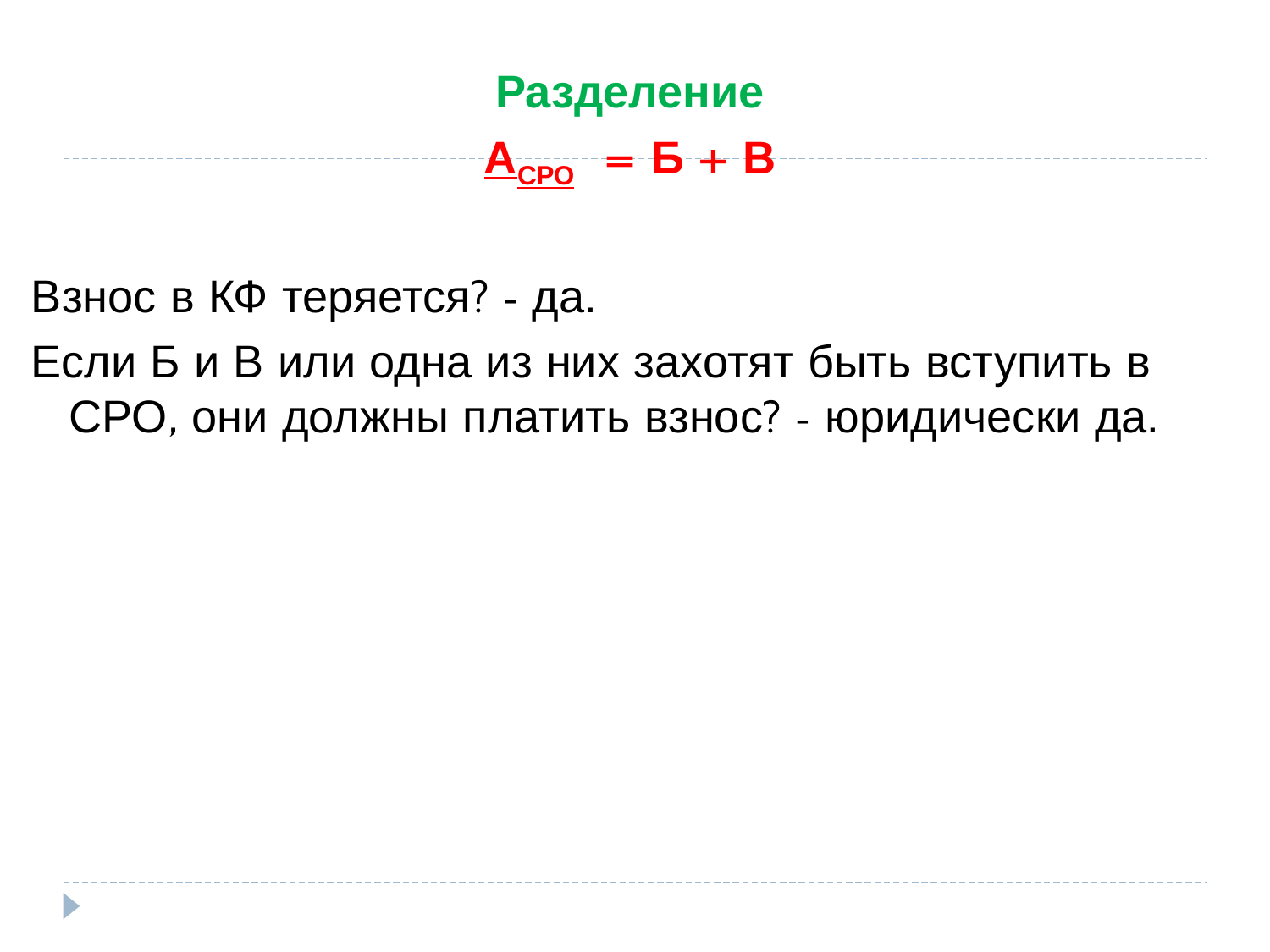

Разделение
АСРО  = Б + В

Взнос в КФ теряется? - да.
Если Б и В или одна из них захотят быть вступить в СРО, они должны платить взнос? - юридически да.